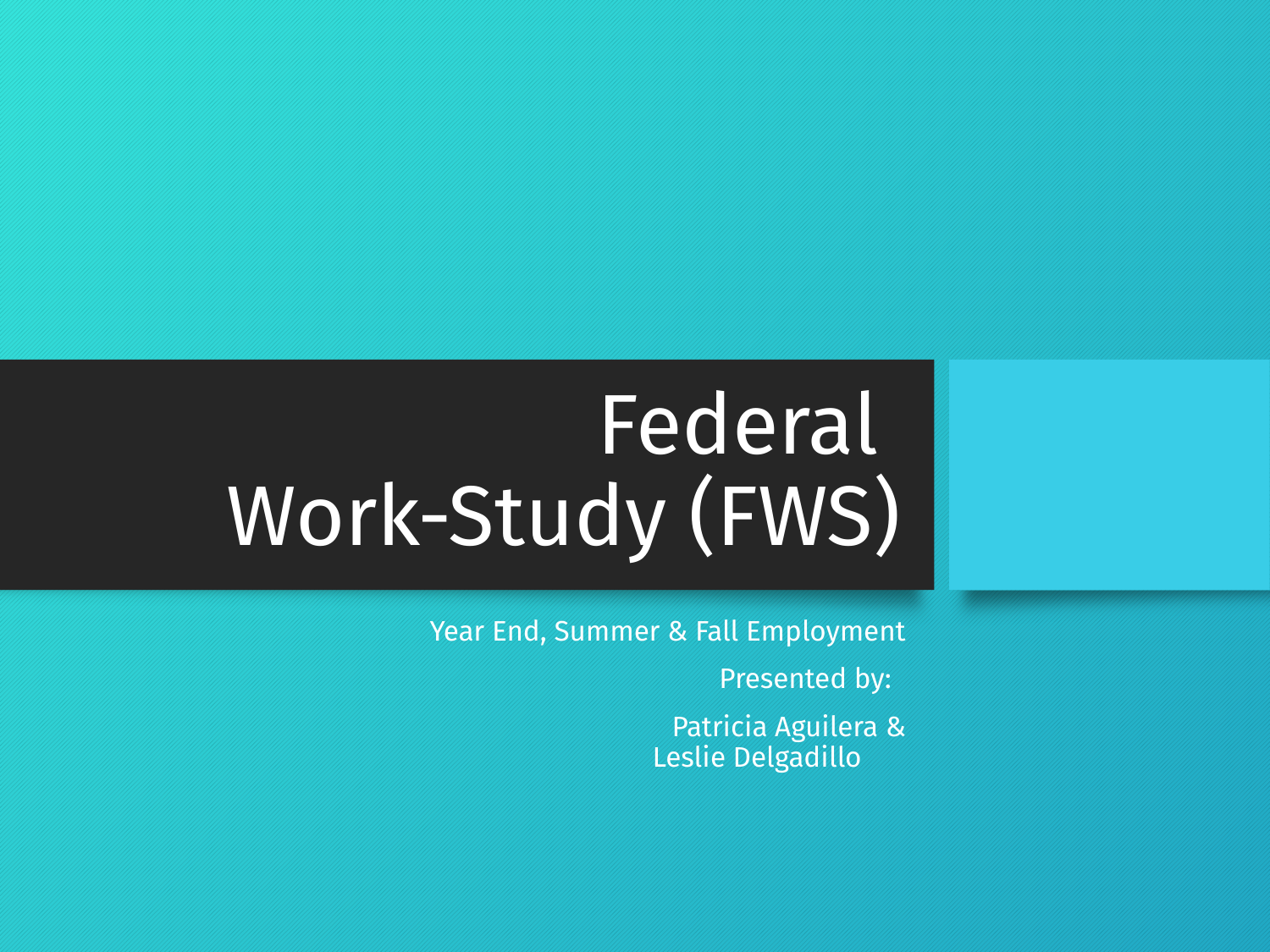

# Federal Work-Study (FWS)
Year End, Summer & Fall Employment
Presented by:
         		     	                    Patricia Aguilera & Leslie Delgadillo